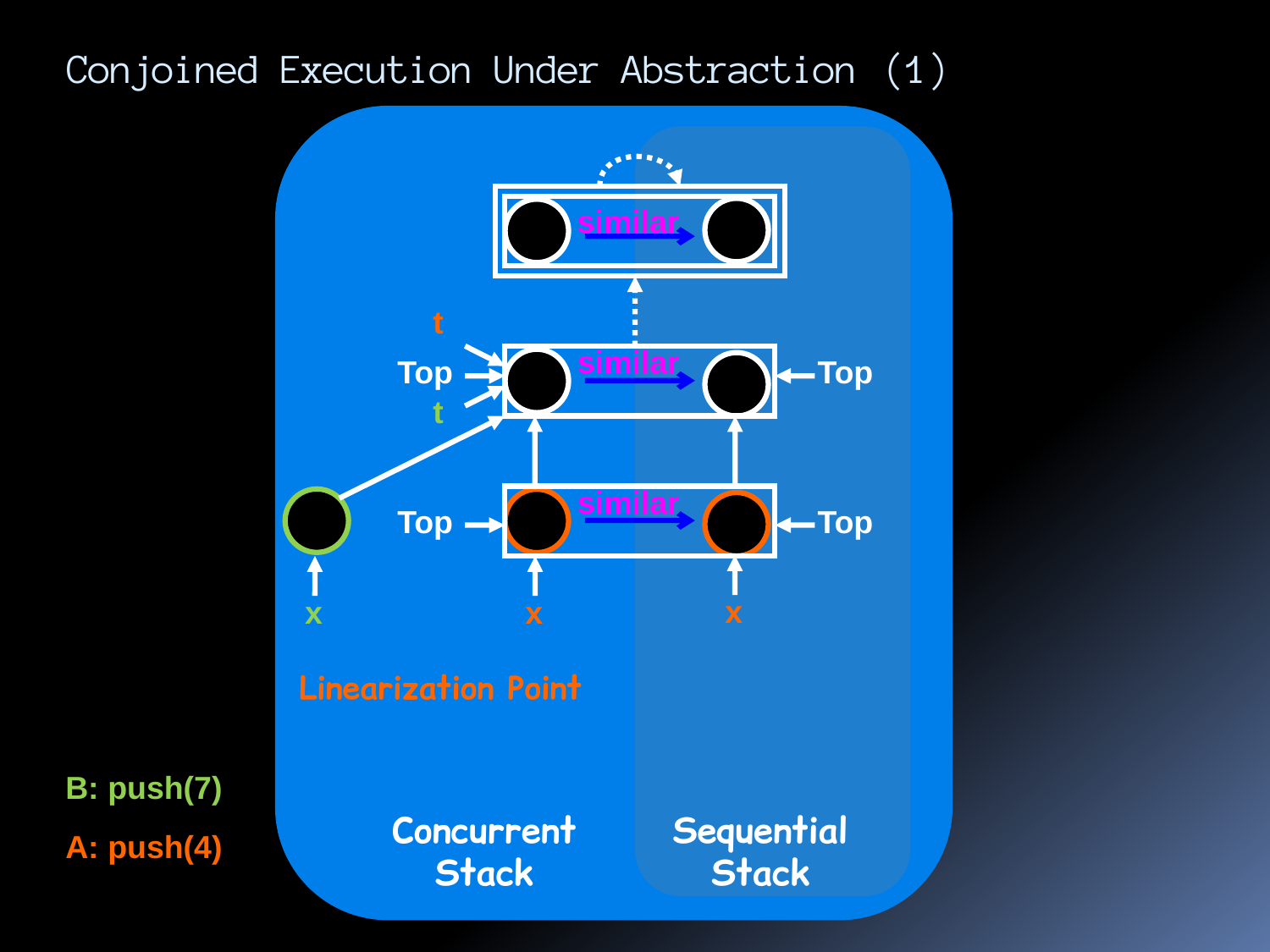

# Conjoined Execution Under Abstraction (1)

similar

    t
similar

Top

Top

    t

similar

Top
Top

  x
  x
  x
Linearization Point
B: push(7)
Concurrent
Stack
Sequential
Stack
A: push(4)